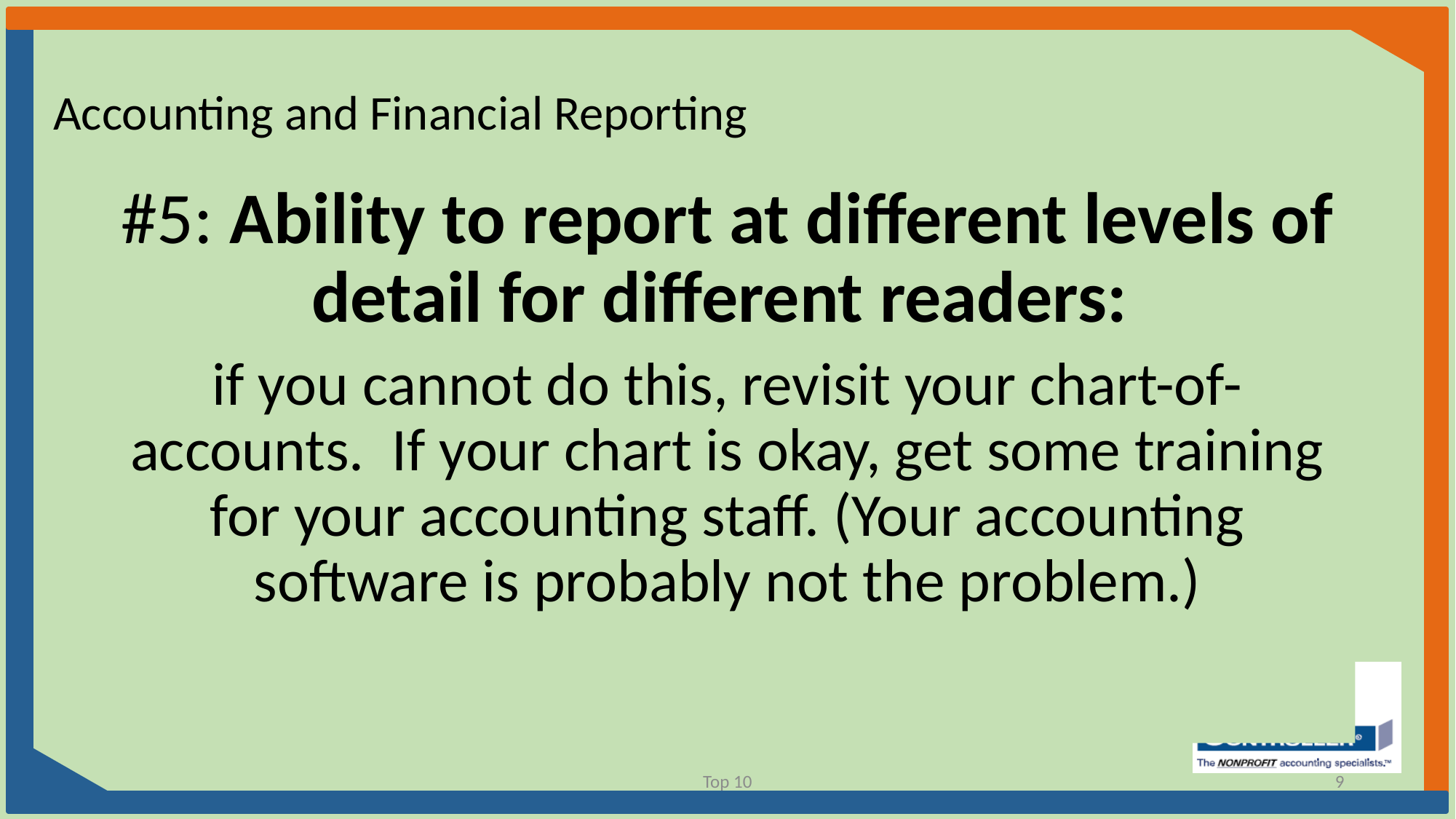

Accounting and Financial Reporting
#5: Ability to report at different levels of detail for different readers:
if you cannot do this, revisit your chart-of-accounts.  If your chart is okay, get some training for your accounting staff. (Your accounting software is probably not the problem.)

Top 10
9